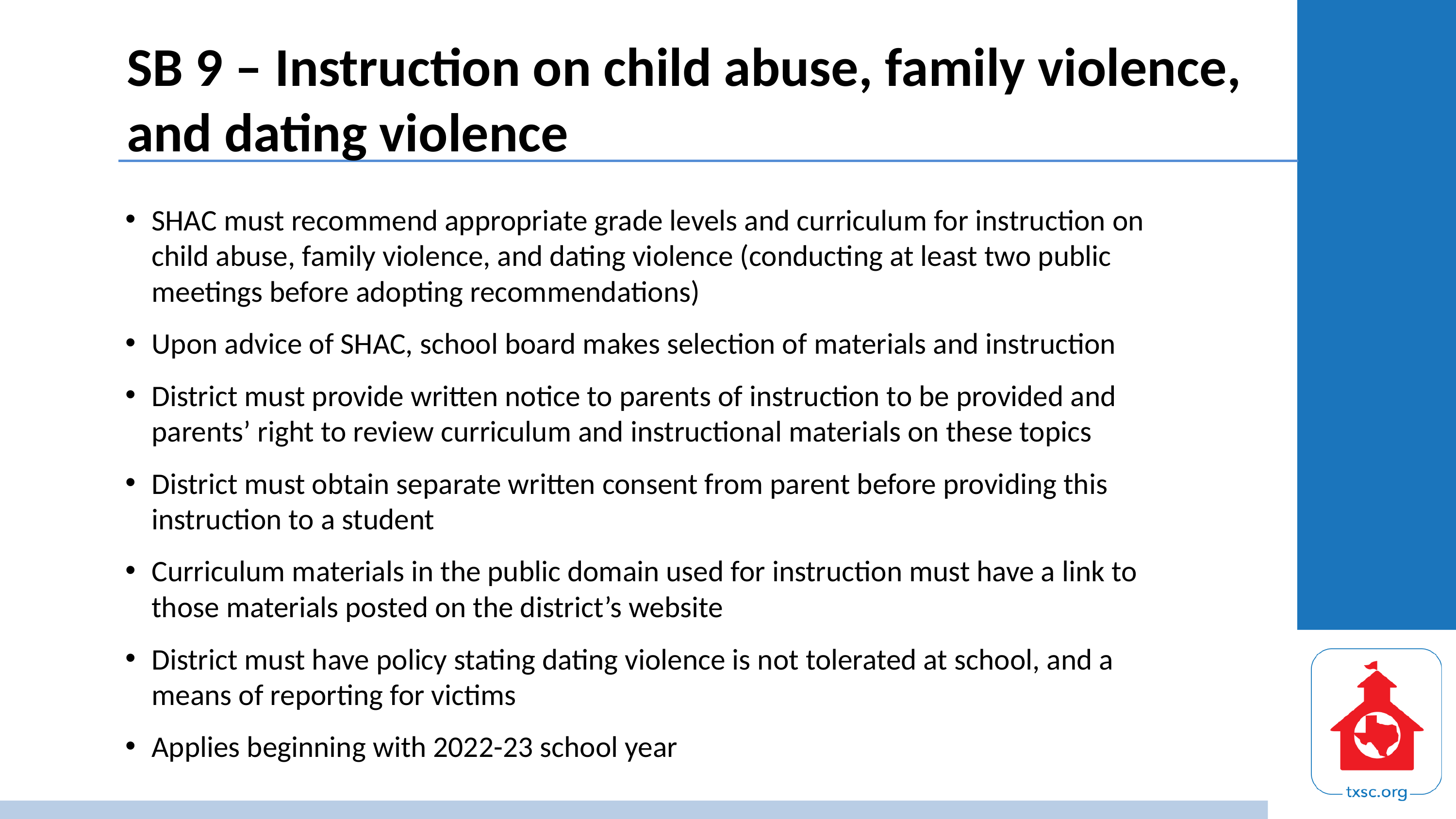

# SB 9 – Instruction on child abuse, family violence, and dating violence
SHAC must recommend appropriate grade levels and curriculum for instruction on child abuse, family violence, and dating violence (conducting at least two public meetings before adopting recommendations)
Upon advice of SHAC, school board makes selection of materials and instruction
District must provide written notice to parents of instruction to be provided and parents’ right to review curriculum and instructional materials on these topics
District must obtain separate written consent from parent before providing this instruction to a student
Curriculum materials in the public domain used for instruction must have a link to those materials posted on the district’s website
District must have policy stating dating violence is not tolerated at school, and a means of reporting for victims
Applies beginning with 2022-23 school year